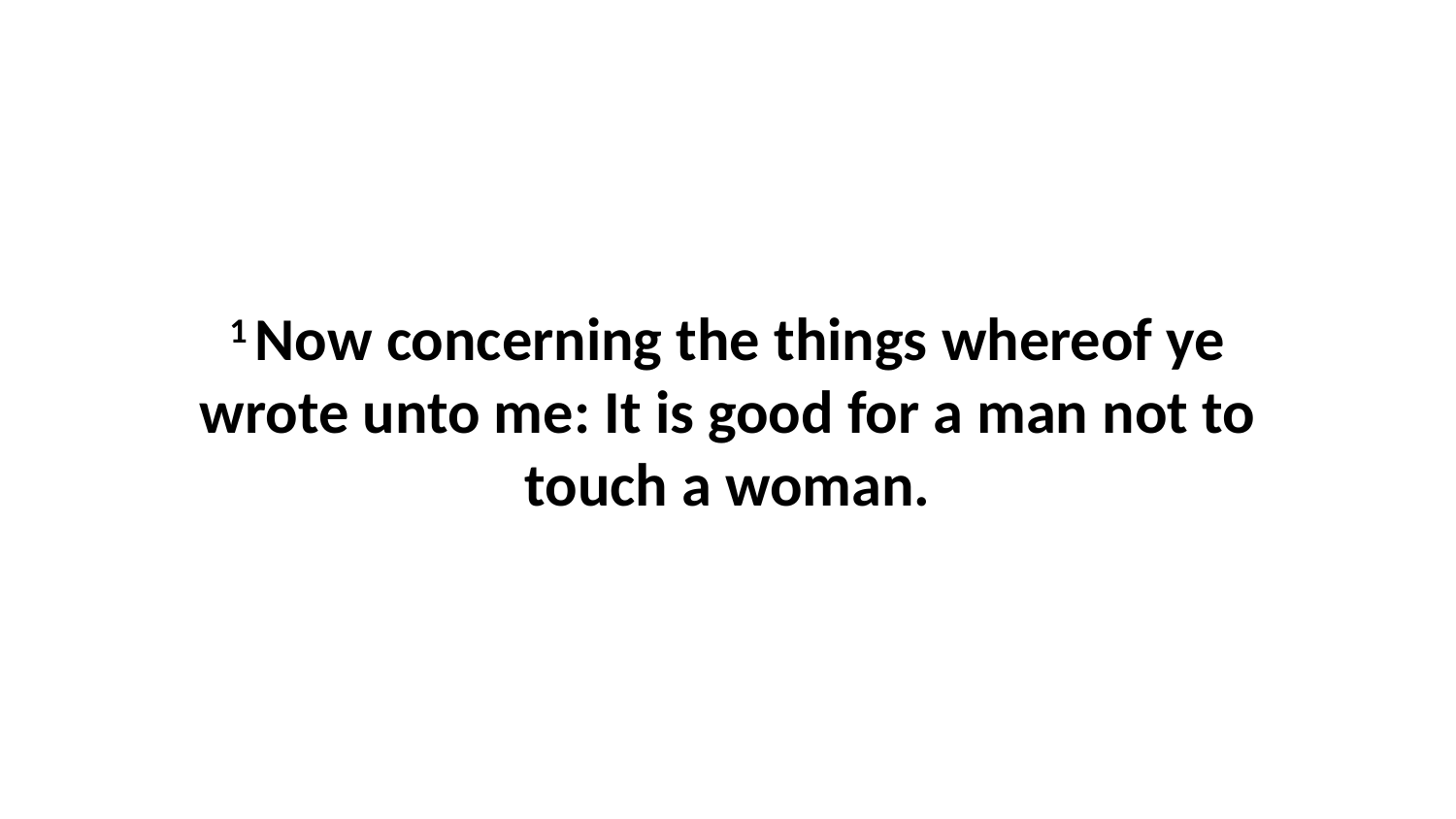

1 Now concerning the things whereof ye wrote unto me: It is good for a man not to touch a woman.